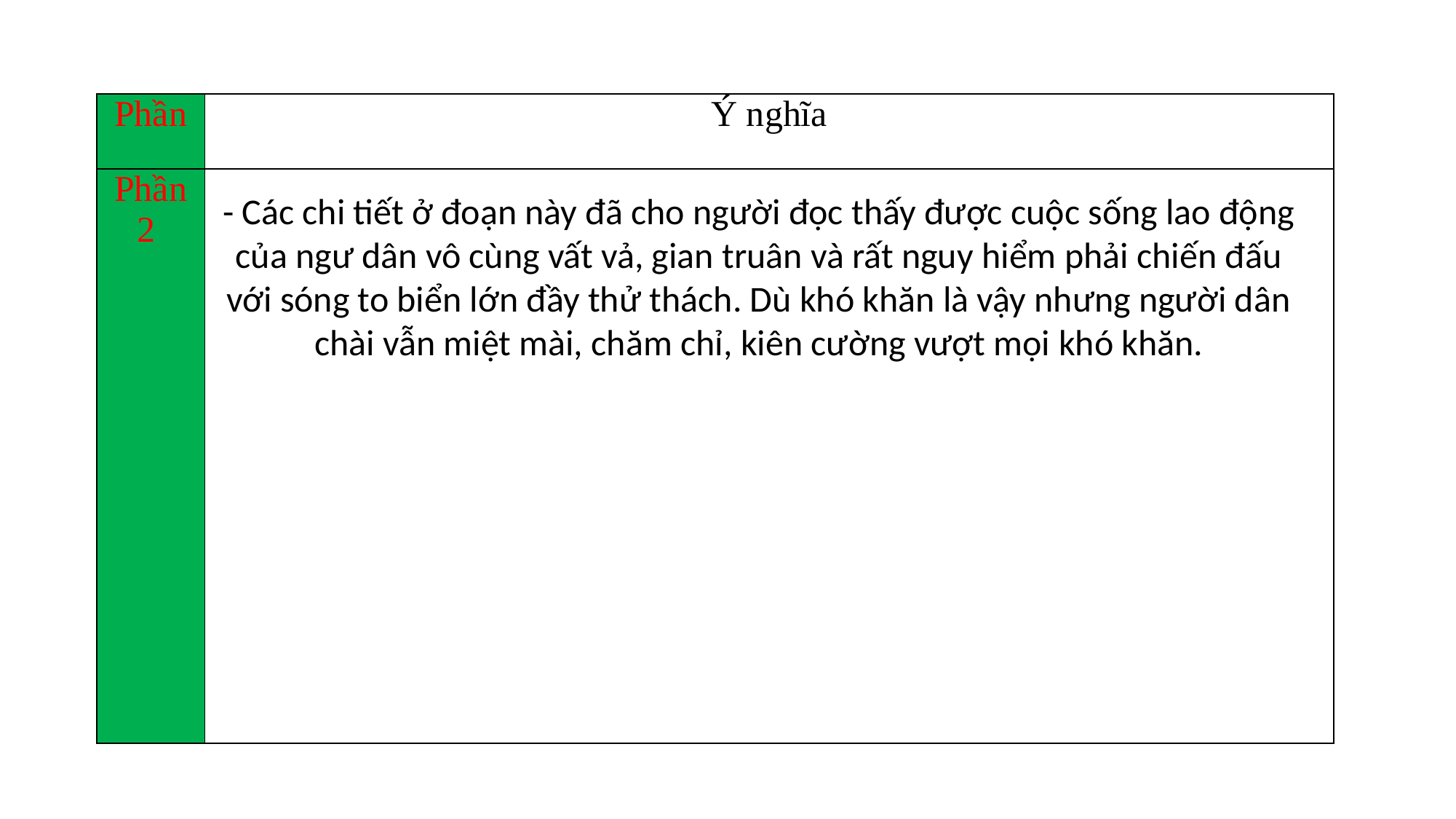

| Phần | Ý nghĩa |
| --- | --- |
| Phần 2 |  |
- Các chi tiết ở đoạn này đã cho người đọc thấy được cuộc sống lao động của ngư dân vô cùng vất vả, gian truân và rất nguy hiểm phải chiến đấu với sóng to biển lớn đầy thử thách. Dù khó khăn là vậy nhưng người dân chài vẫn miệt mài, chăm chỉ, kiên cường vượt mọi khó khăn.